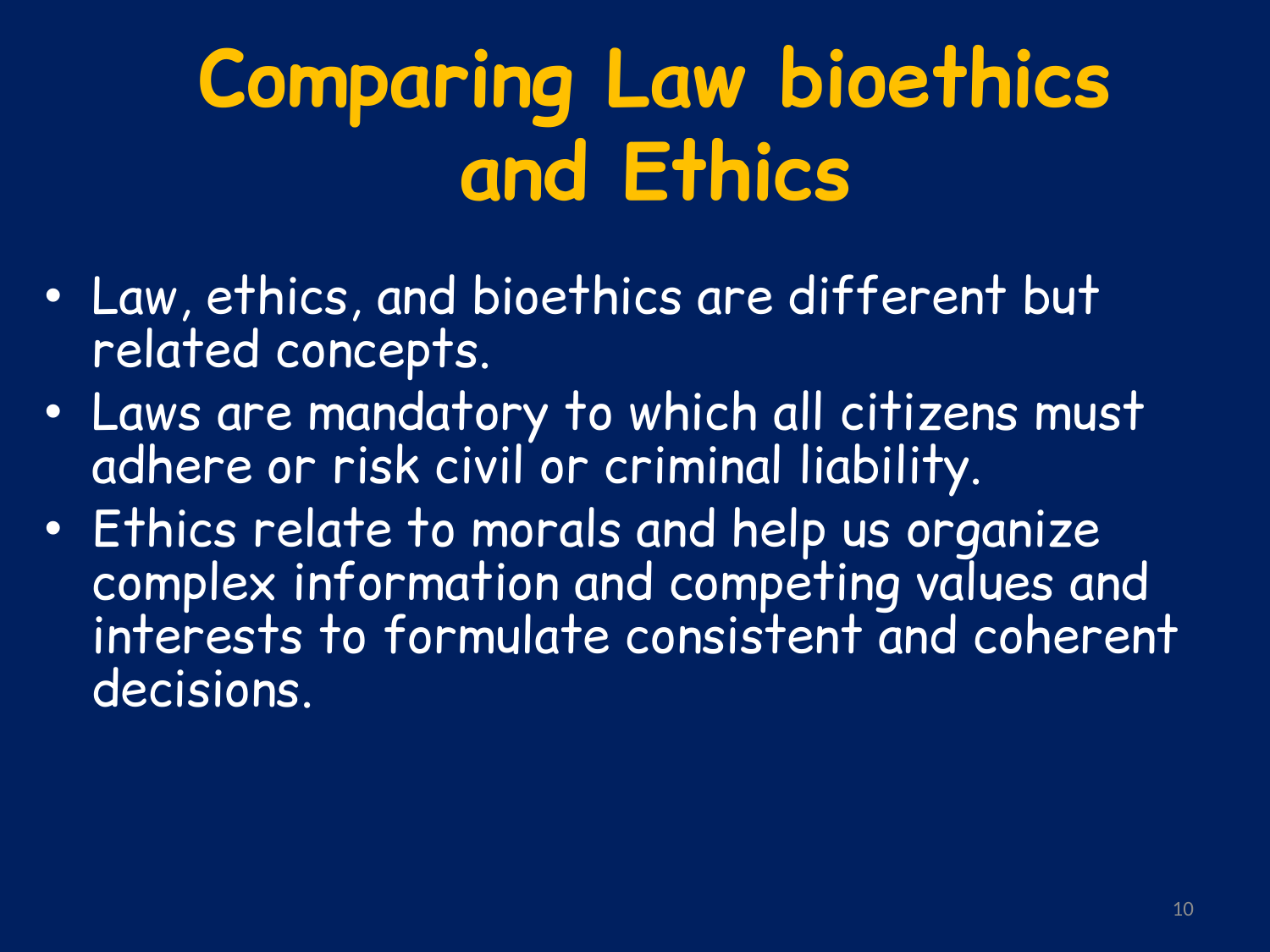

# Comparing Law bioethics and Ethics
Law, ethics, and bioethics are different but related concepts.
Laws are mandatory to which all citizens must adhere or risk civil or criminal liability.
Ethics relate to morals and help us organize complex information and competing values and interests to formulate consistent and coherent decisions.

10